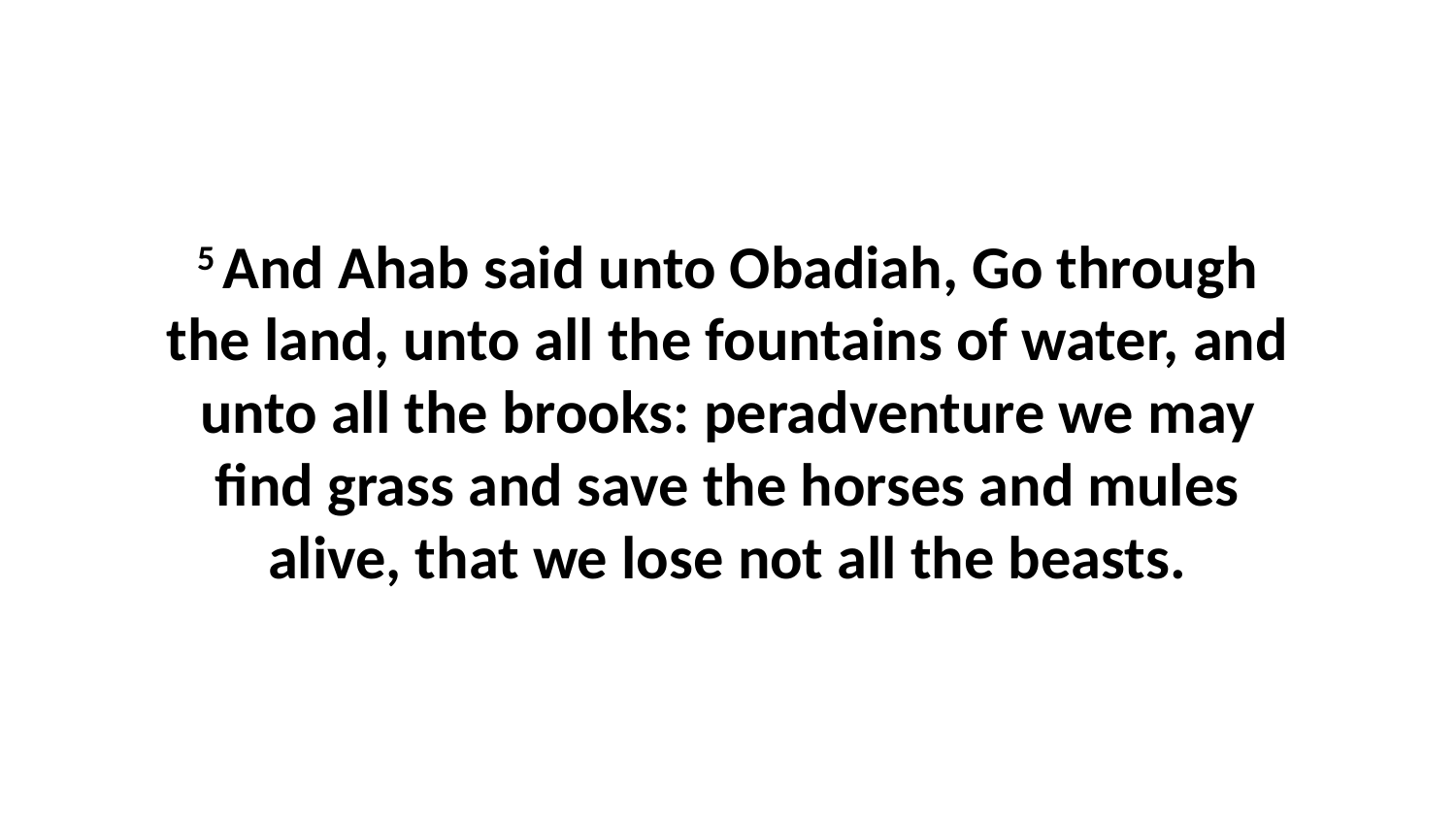

5 And Ahab said unto Obadiah, Go through the land, unto all the fountains of water, and unto all the brooks: peradventure we may find grass and save the horses and mules alive, that we lose not all the beasts.